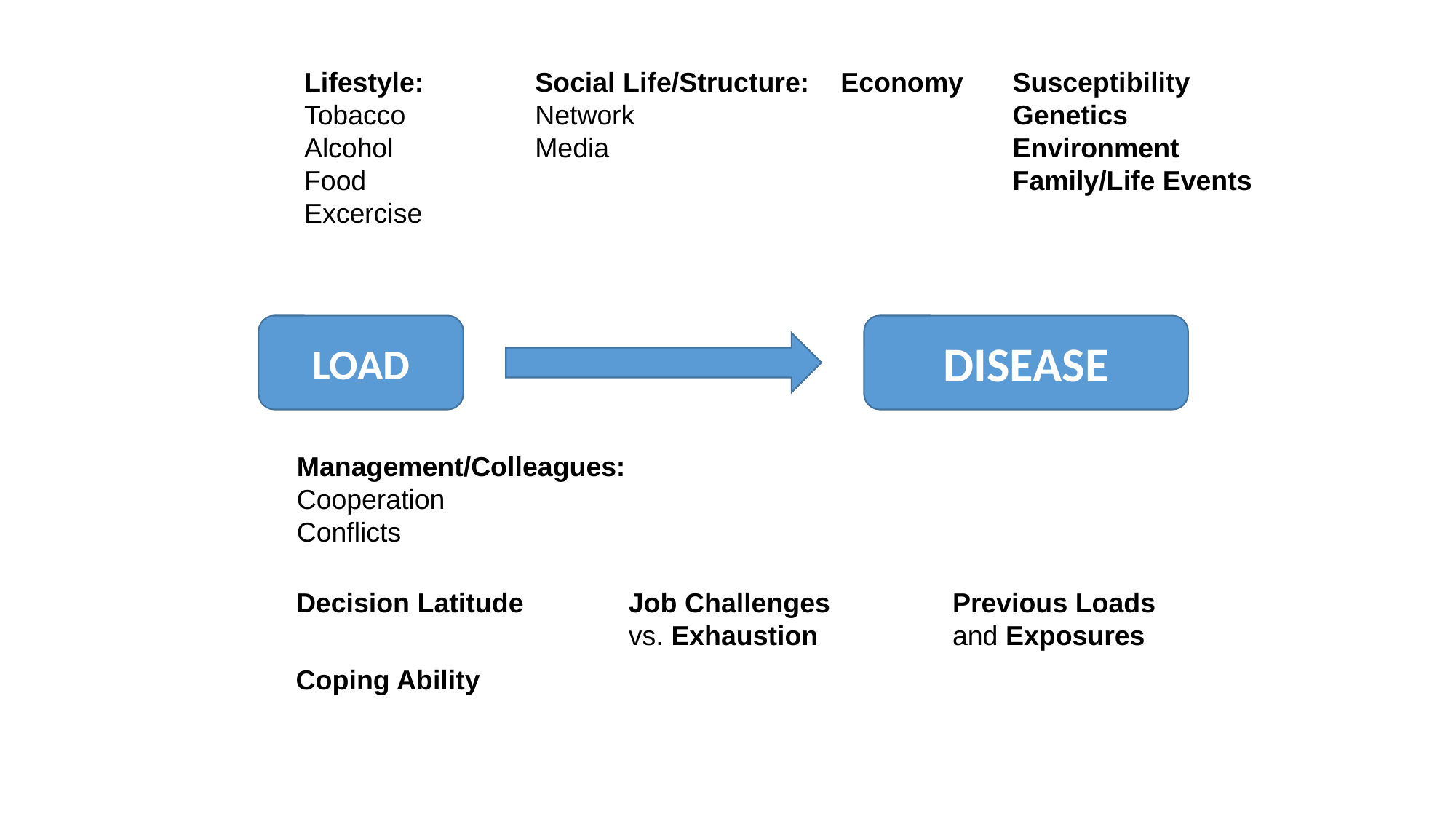

Lifestyle:
Tobacco
Alcohol
Food
Excercise
Social Life/Structure:
Network
Media
Economy
Susceptibility
Genetics
Environment
Family/Life Events
LOAD
DISEASE

Management/Colleagues:
Cooperation
Conflicts
Decision Latitude
Job Challenges
vs. Exhaustion
Previous Loads
and Exposures
Coping Ability